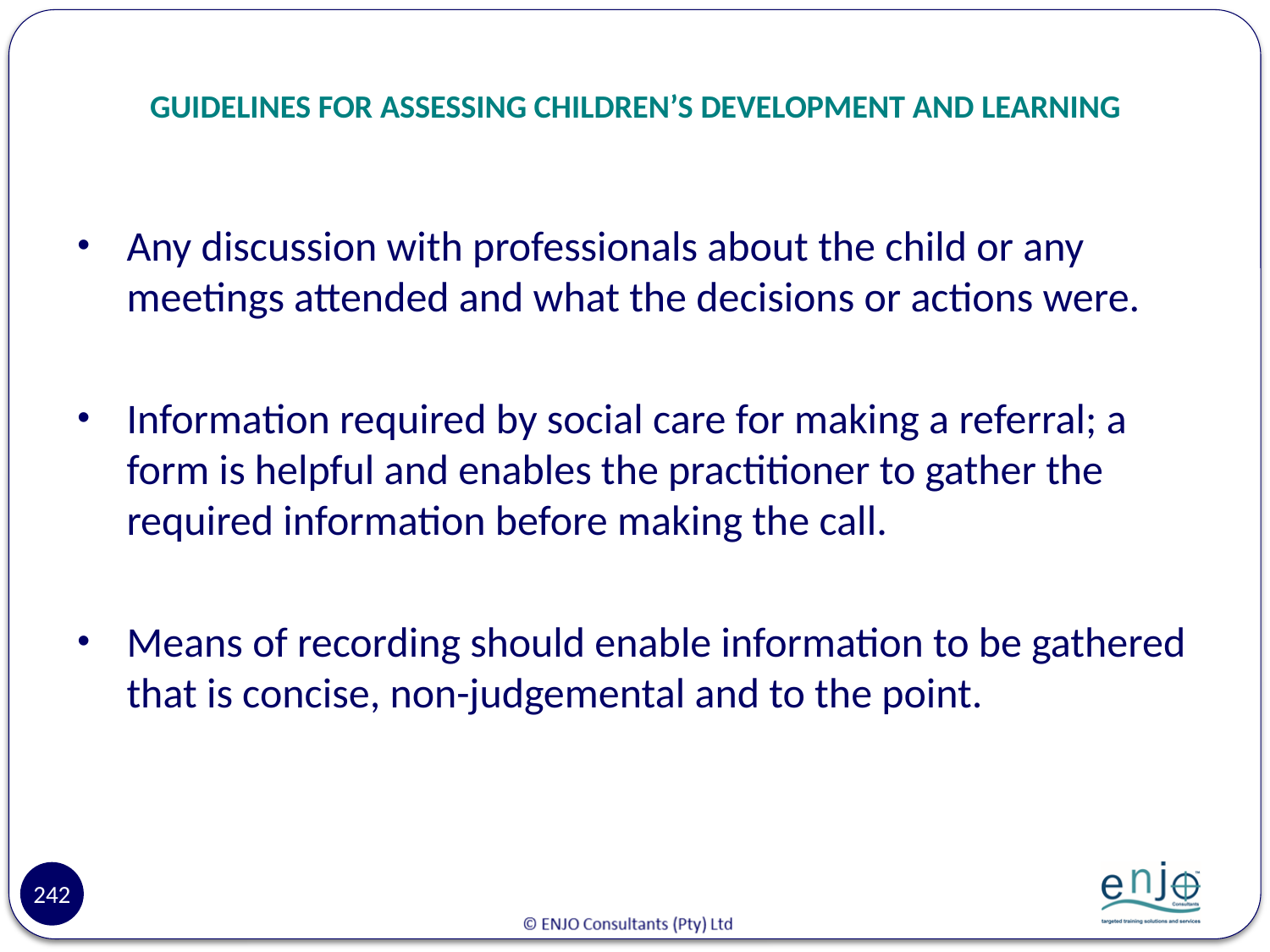

# GUIDELINES FOR ASSESSING CHILDREN’S DEVELOPMENT AND LEARNING
Any discussion with professionals about the child or any meetings attended and what the decisions or actions were.

Information required by social care for making a referral; a form is helpful and enables the practitioner to gather the required information before making the call.

Means of recording should enable information to be gathered that is concise, non-judgemental and to the point.

242